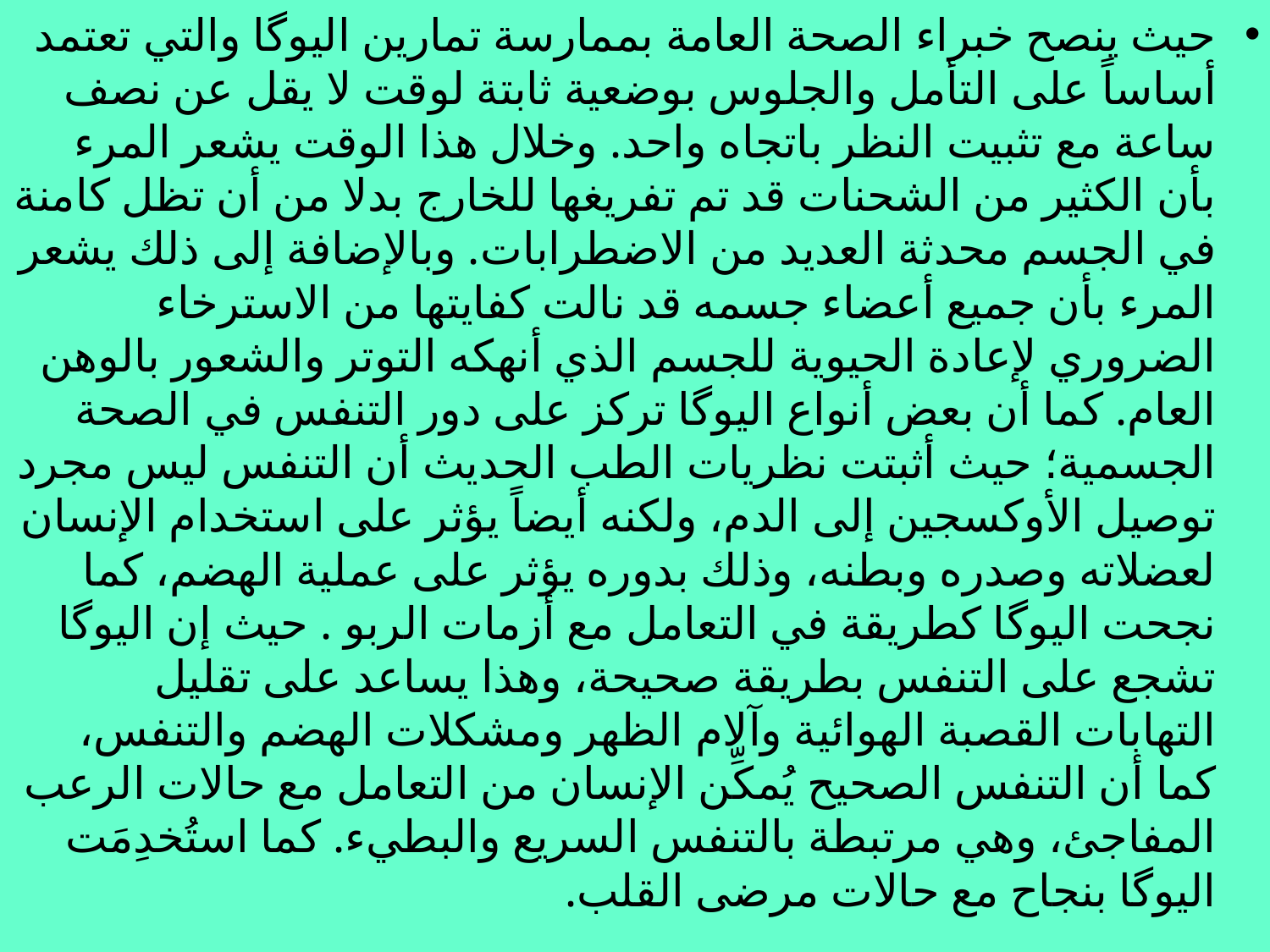

حيث ينصح خبراء الصحة العامة بممارسة تمارين اليوگا والتي تعتمد أساساً على التأمل والجلوس بوضعية ثابتة لوقت لا يقل عن نصف ساعة مع تثبيت النظر باتجاه واحد. وخلال هذا الوقت يشعر المرء بأن الكثير من الشحنات قد تم تفريغها للخارج بدلا من أن تظل كامنة في الجسم محدثة العديد من الاضطرابات. وبالإضافة إلى ذلك يشعر المرء بأن جميع أعضاء جسمه قد نالت كفايتها من الاسترخاء الضروري لإعادة الحيوية للجسم الذي أنهكه التوتر والشعور بالوهن العام. كما أن بعض أنواع اليوگا تركز على دور التنفس في الصحة الجسمية؛ حيث أثبتت نظريات الطب الحديث أن التنفس ليس مجرد توصيل الأوكسجين إلى الدم، ولكنه أيضاً يؤثر على استخدام الإنسان لعضلاته وصدره وبطنه، وذلك بدوره يؤثر على عملية الهضم، كما نجحت اليوگا كطريقة في التعامل مع أزمات الربو . حيث إن اليوگا تشجع على التنفس بطريقة صحيحة، وهذا يساعد على تقليل التهابات القصبة الهوائية وآلام الظهر ومشكلات الهضم والتنفس، كما أن التنفس الصحيح يُمكِّن الإنسان من التعامل مع حالات الرعب المفاجئ، وهي مرتبطة بالتنفس السريع والبطيء. كما استُخدِمَت اليوگا بنجاح مع حالات مرضى القلب.